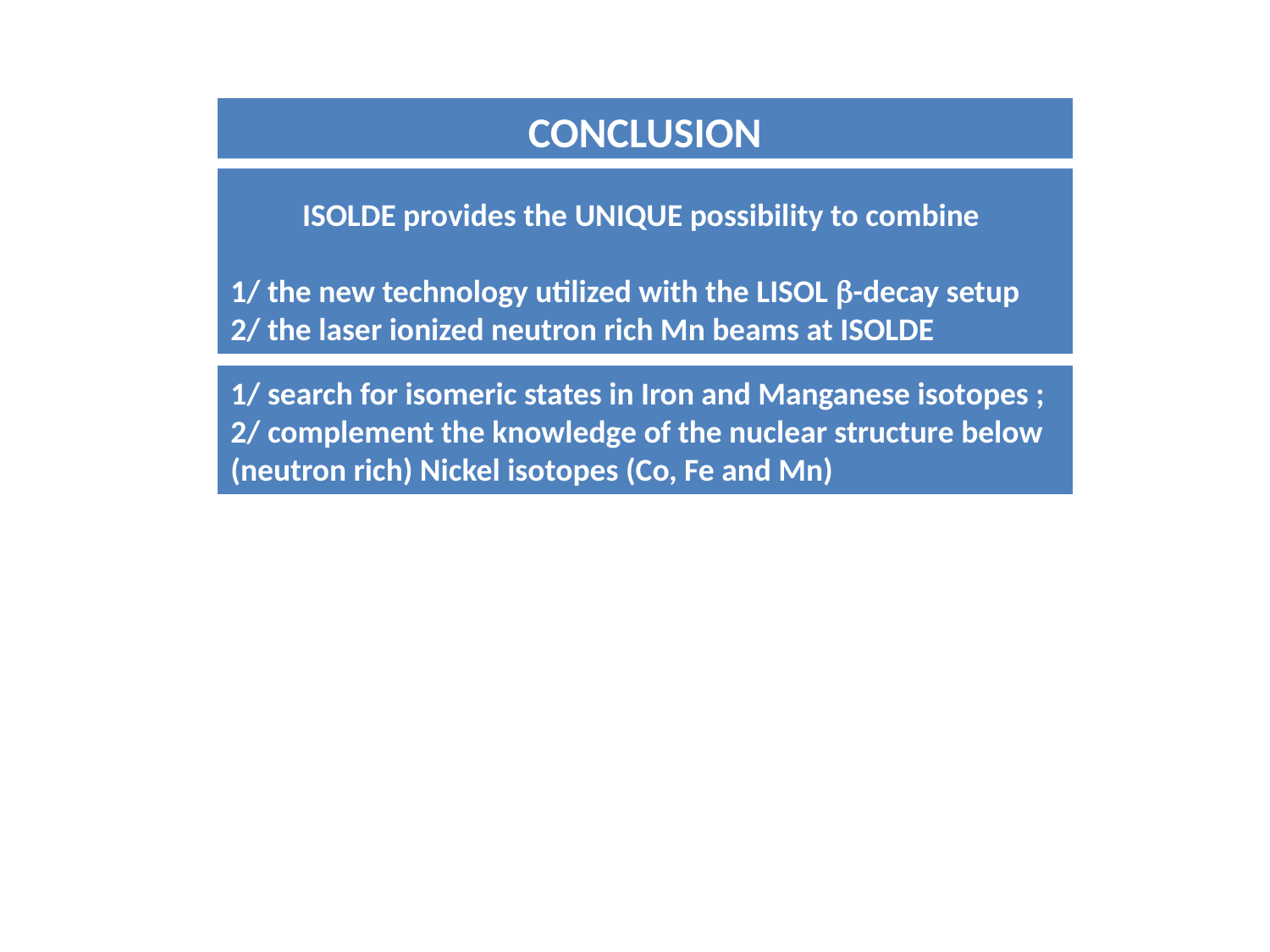

CONCLUSION

ISOLDE provides the UNIQUE possibility to combine

1/ the new technology utilized with the LISOL β-decay setup
2/ the laser ionized neutron rich Mn beams at ISOLDE

1/ search for isomeric states in Iron and Manganese isotopes ;
2/ complement the knowledge of the nuclear structure below (neutron rich) Nickel isotopes (Co, Fe and Mn)